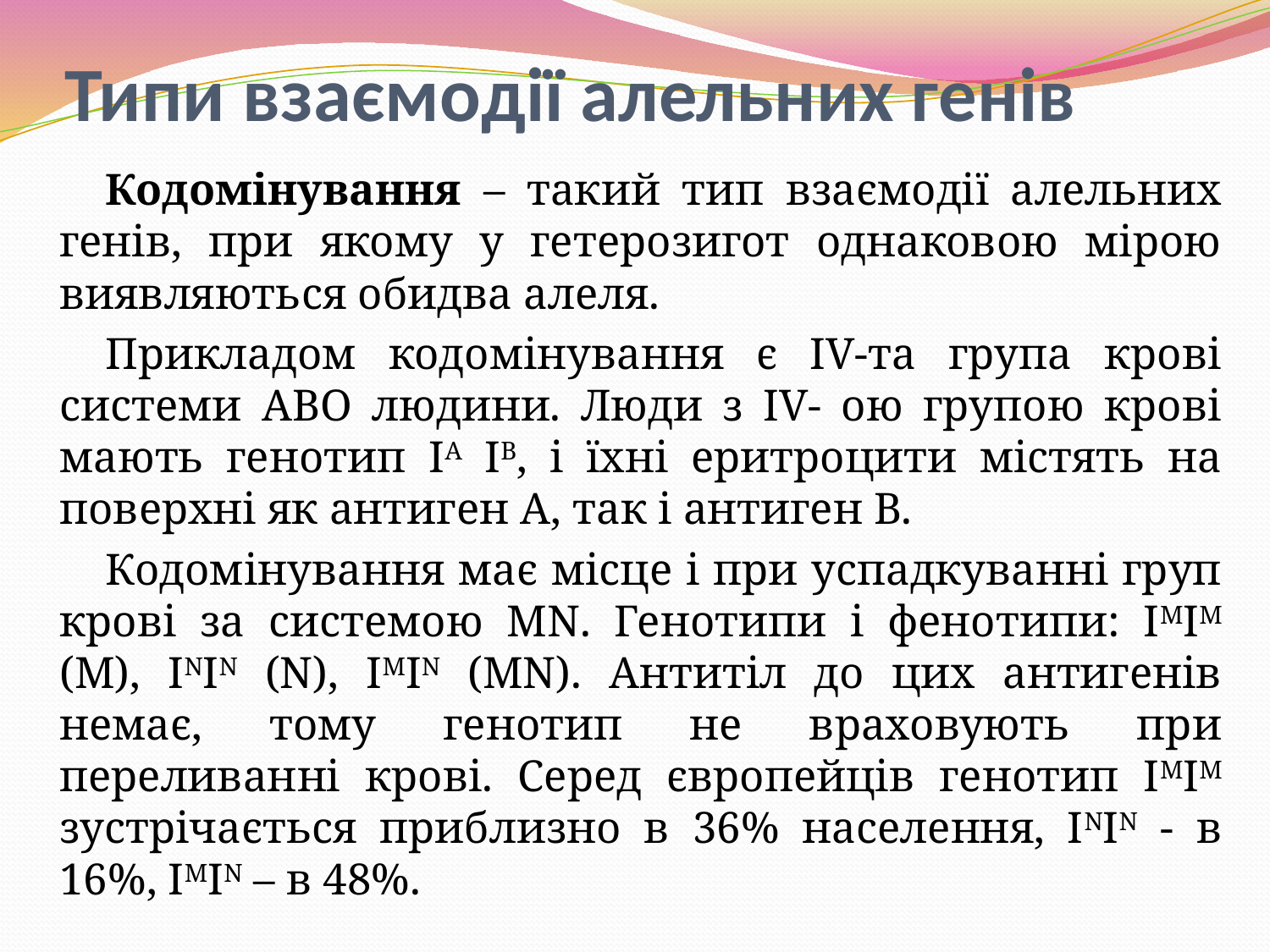

# Типи взаємодії алельних генів
Кодомінування – такий тип взаємодії алельних генів, при якому у гетерозигот однаковою мірою виявляються обидва алеля.
Прикладом кодомінування є ІV-та група крові системи АВО людини. Люди з ІV- ою групою крові мають генотип ІА ІВ, і їхні еритроцити містять на поверхні як антиген А, так і антиген В.
Кодомінування має місце і при успадкуванні груп крові за системою MN. Генотипи і фенотипи: ІMІM (M), ІNІN (N), ІMІN (MN). Антитіл до цих антигенів немає, тому генотип не враховують при переливанні крові. Серед європейців генотип ІMІM зустрічається приблизно в 36% населення, ІNІN - в 16%, ІMІN – в 48%.